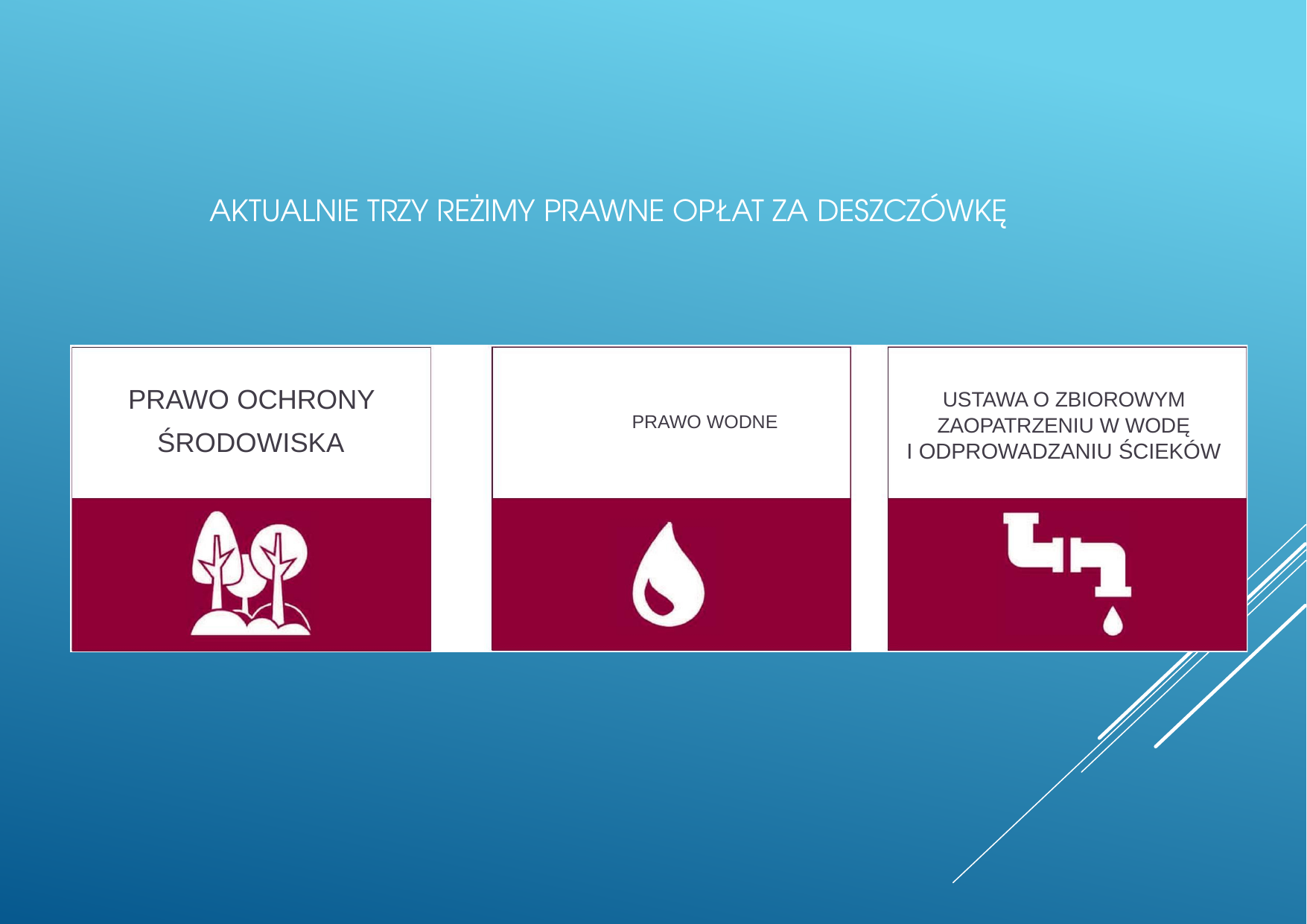

# AKTUALNIE TRZY REŻIMY PRAWNE OPŁAT ZA DESZCZÓWKĘ

PRAWO OCHRONY
ŚRODOWISKA
USTAWA O ZBIOROWYM
ZAOPATRZENIU W WODĘ
I ODPROWADZANIU ŚCIEKÓW
PRAWO WODNE